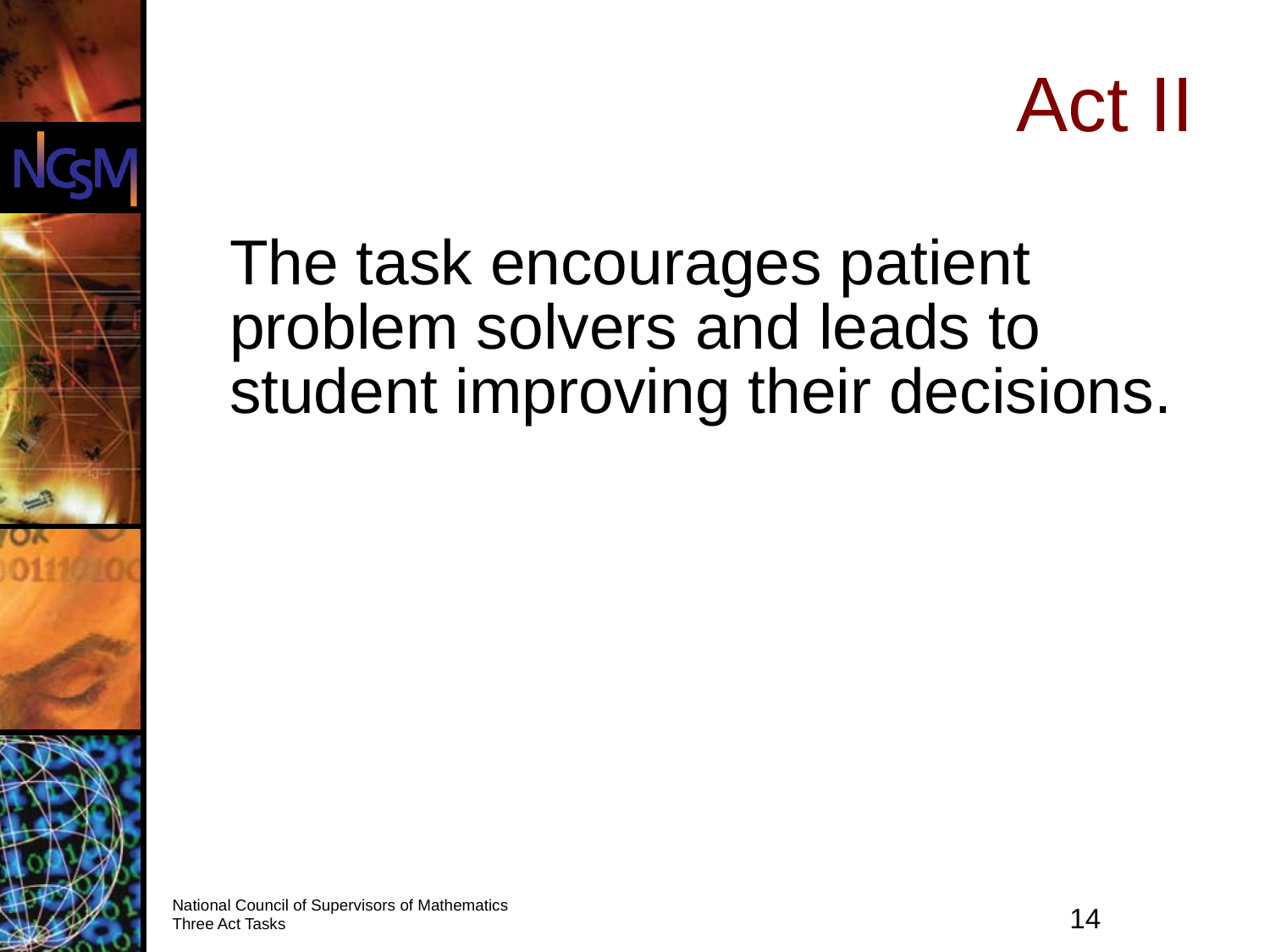

Act II

	The task encourages patient problem solvers and leads to student improving their decisions.